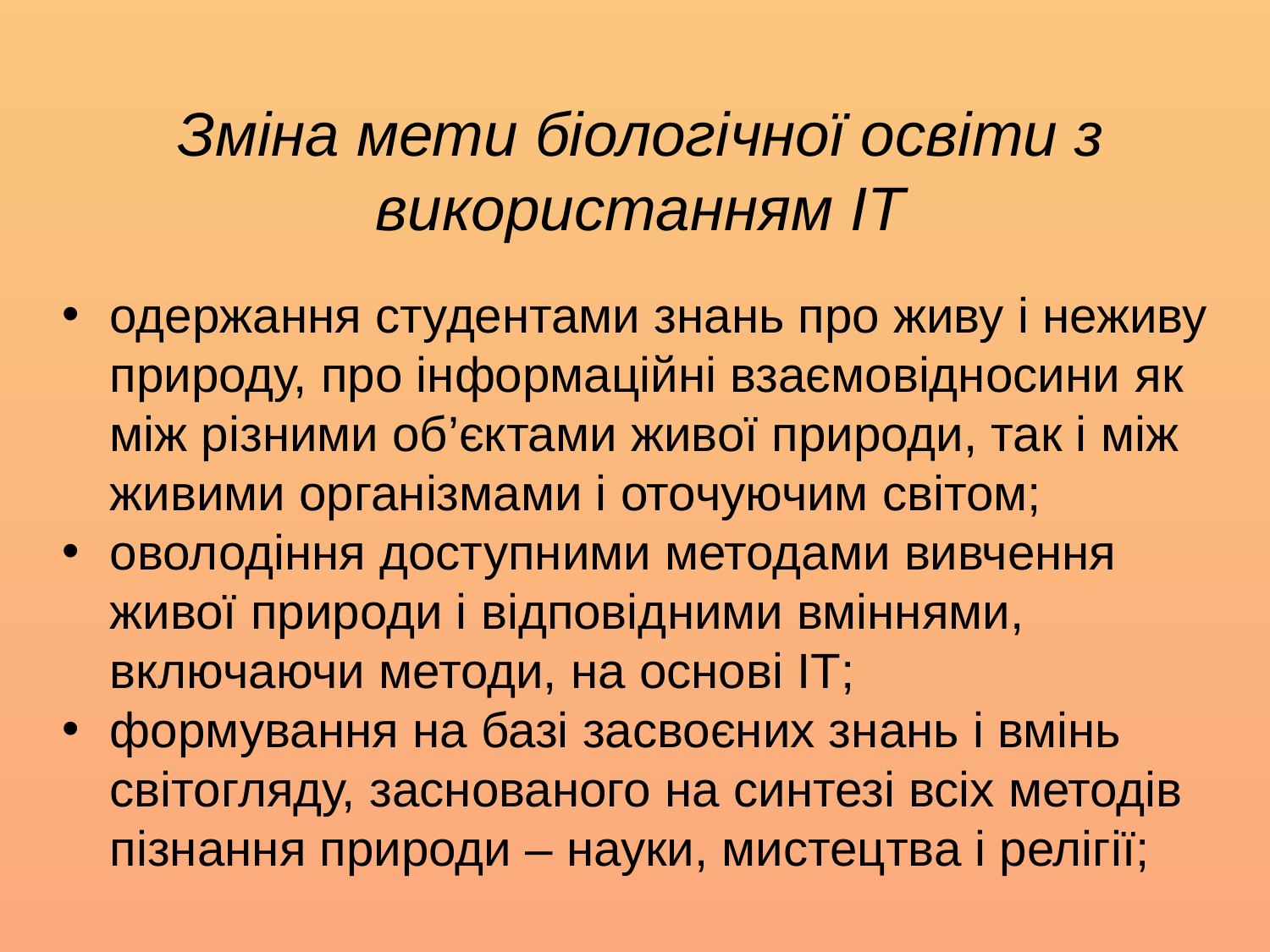

# Зміна мети біологічної освіти з використанням ІТ
одержання студентами знань про живу і неживу природу, про інформаційні взаємовідносини як між різними об’єктами живої природи, так і між живими організмами і оточуючим світом;
оволодіння доступними методами вивчення живої природи і відповідними вміннями, включаючи методи, на основі ІТ;
формування на базі засвоєних знань і вмінь світогляду, заснованого на синтезі всіх методів пізнання природи – науки, мистецтва і релігії;